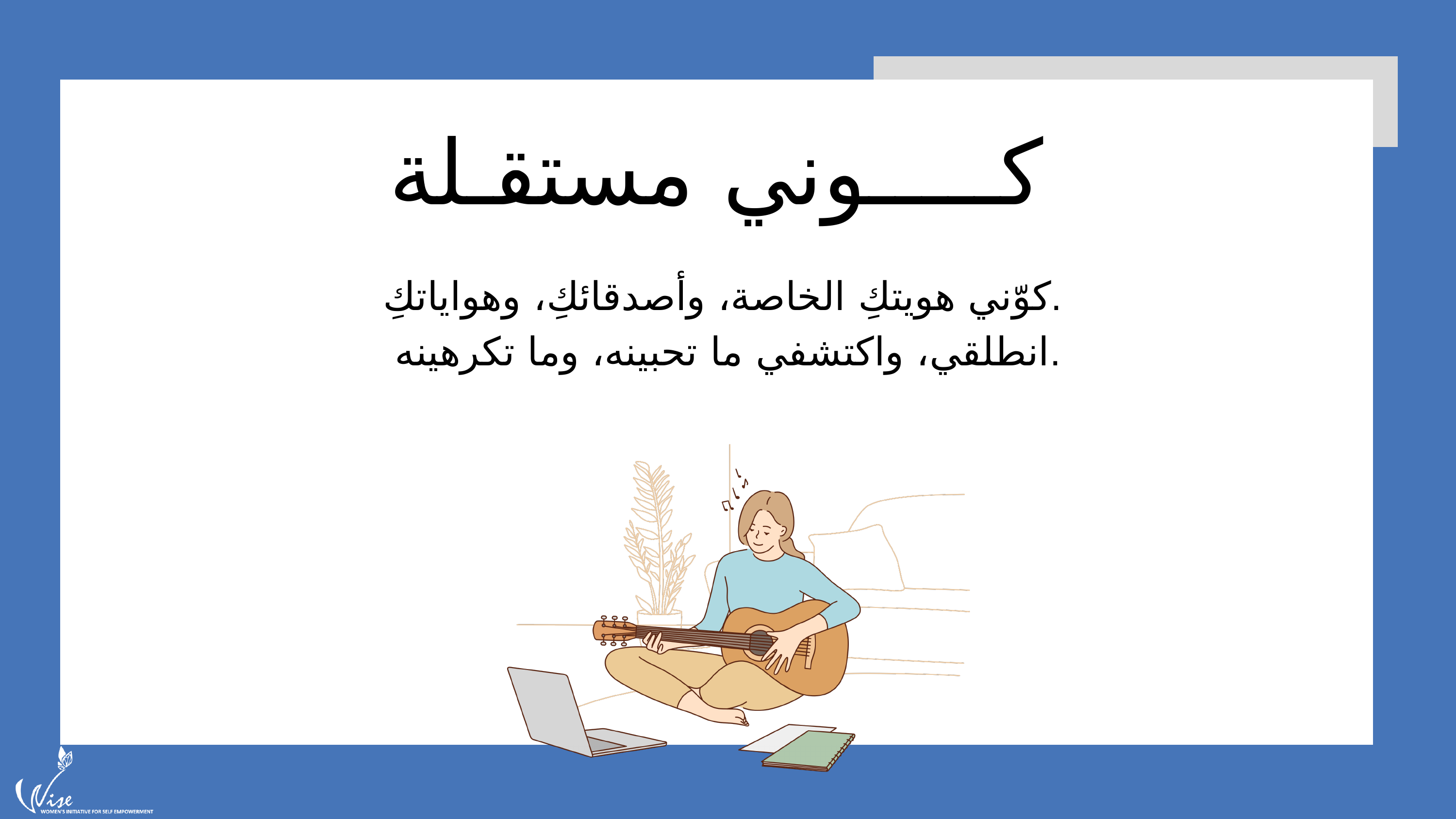

كـــــوني مستقـلة

Not all young people are dating or in relationships...
كوّني هويتكِ الخاصة، وأصدقائكِ، وهواياتكِ.
انطلقي، واكتشفي ما تحبينه، وما تكرهينه.

 There is no “right” age to start dating but it does help to have tools to understand how to handle relationships with others.